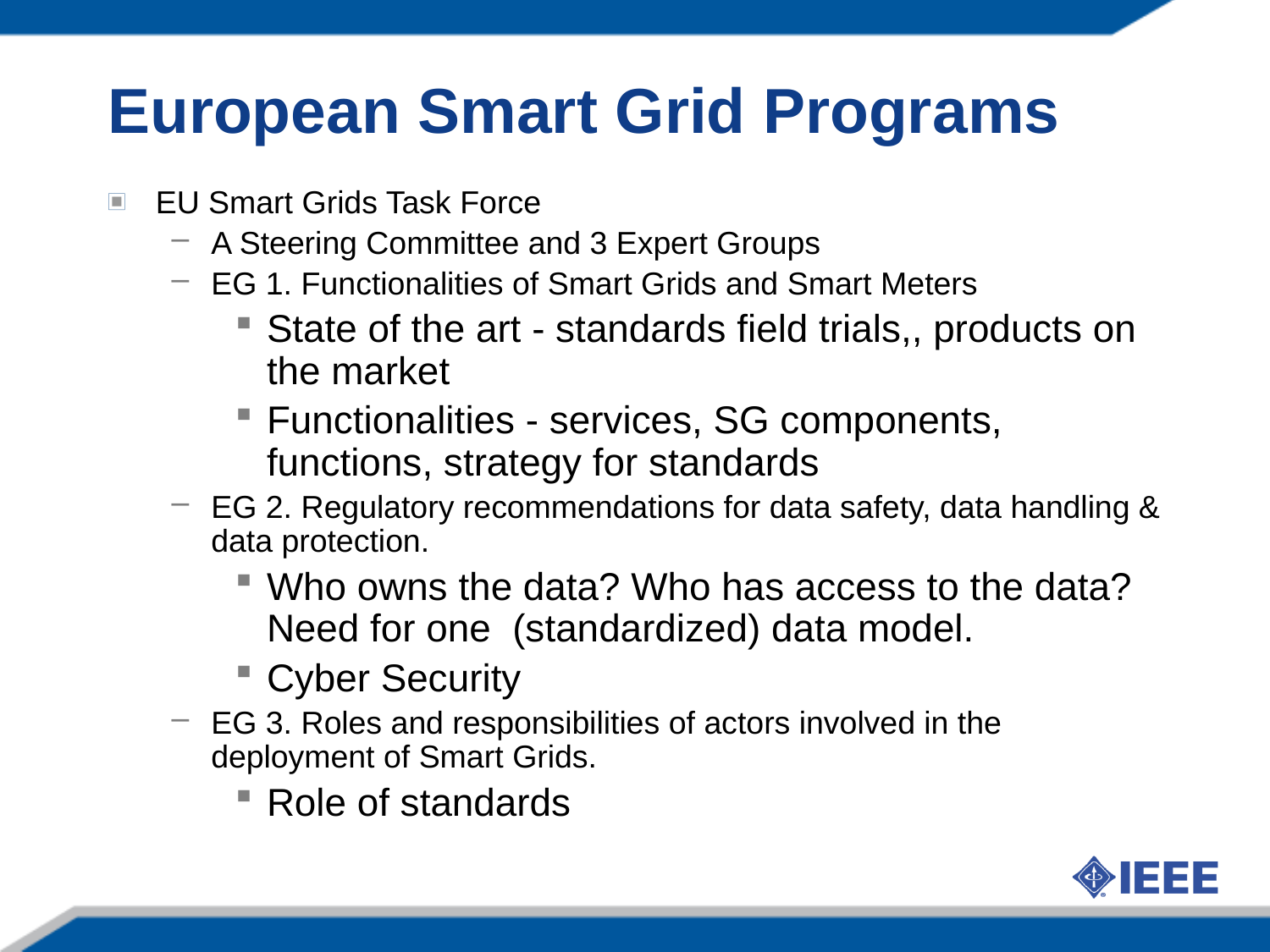

European Smart Grid Programs
EU Smart Grids Task Force
A Steering Committee and 3 Expert Groups
EG 1. Functionalities of Smart Grids and Smart Meters
State of the art - standards field trials,, products on the market
Functionalities - services, SG components, functions, strategy for standards
EG 2. Regulatory recommendations for data safety, data handling & data protection.
Who owns the data? Who has access to the data? Need for one  (standardized) data model.
Cyber Security
EG 3. Roles and responsibilities of actors involved in the deployment of Smart Grids.
Role of standards